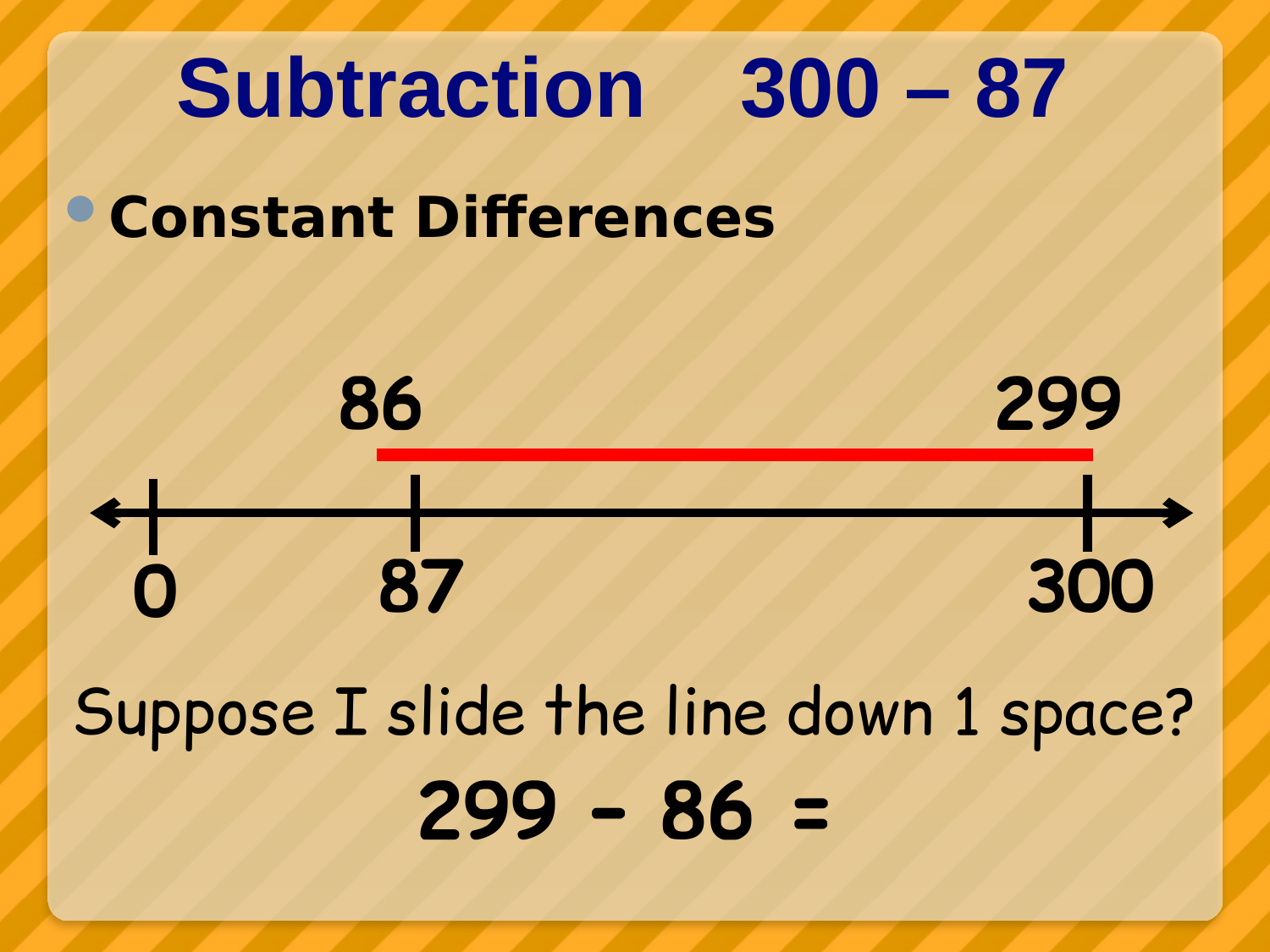

# Subtraction    300 – 87
Constant Differences

86
299
87
300
0
Suppose I slide the line down 1 space?
299 – 86 =